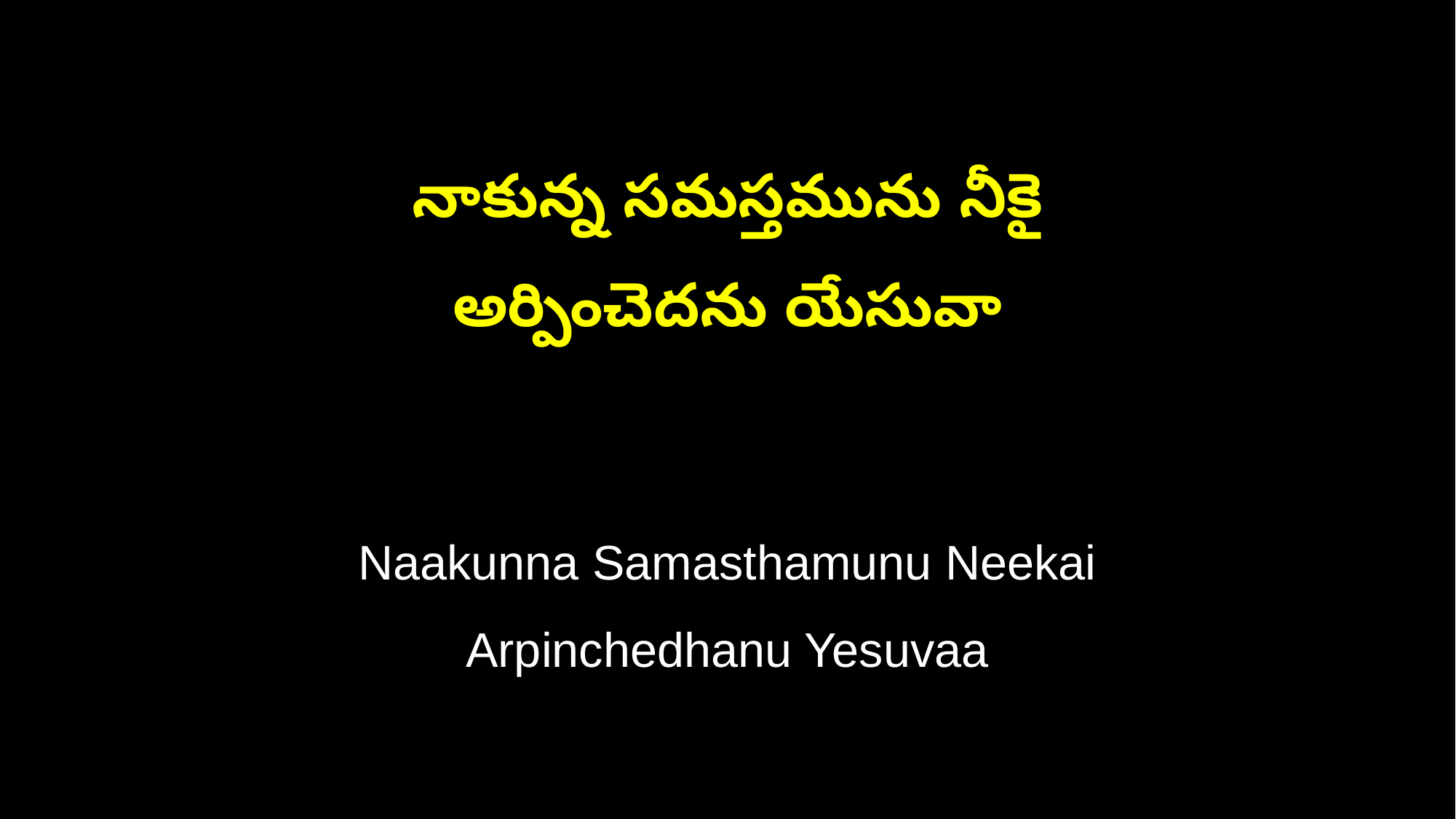

నాకున్న సమస్తమును నీకై
అర్పించెదను యేసువా
Naakunna Samasthamunu Neekai
Arpinchedhanu Yesuvaa